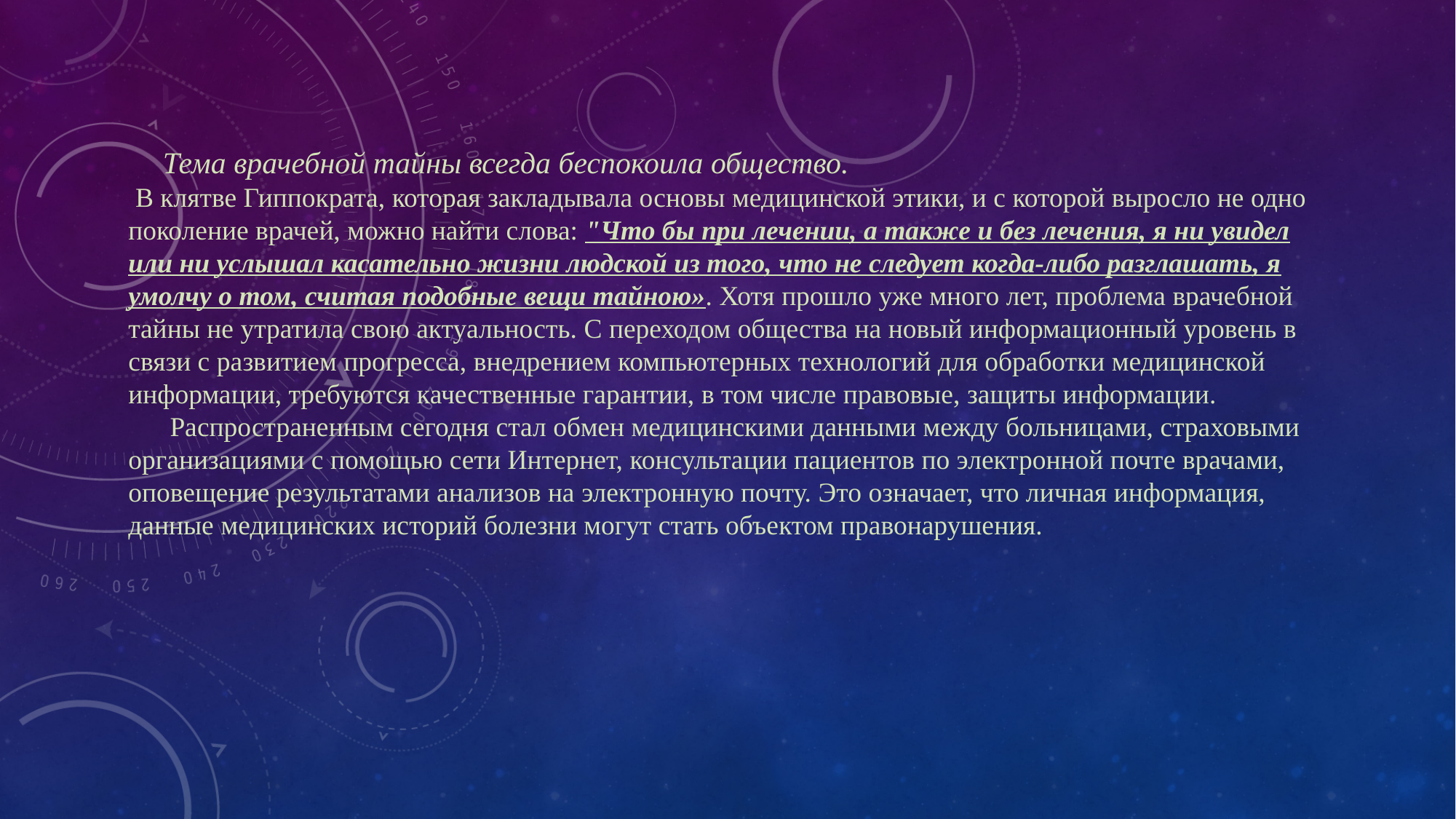

Тема врачебной тайны всегда беспокоила общество.
 В клятве Гиппократа, которая закладывала основы медицинской этики, и с которой выросло не одно поколение врачей, можно найти слова: "Что бы при лечении, а также и без лечения, я ни увидел или ни услышал касательно жизни людской из того, что не следует когда-либо разглашать, я умолчу о том, считая подобные вещи тайною». Хотя прошло уже много лет, проблема врачебной тайны не утратила свою актуальность. С переходом общества на новый информационный уровень в связи с развитием прогресса, внедрением компьютерных технологий для обработки медицинской информации, требуются качественные гарантии, в том числе правовые, защиты информации.
      Распространенным сегодня стал обмен медицинскими данными между больницами, страховыми организациями с помощью сети Интернет, консультации пациентов по электронной почте врачами, оповещение результатами анализов на электронную почту. Это означает, что личная информация, данные медицинских историй болезни могут стать объектом правонарушения.